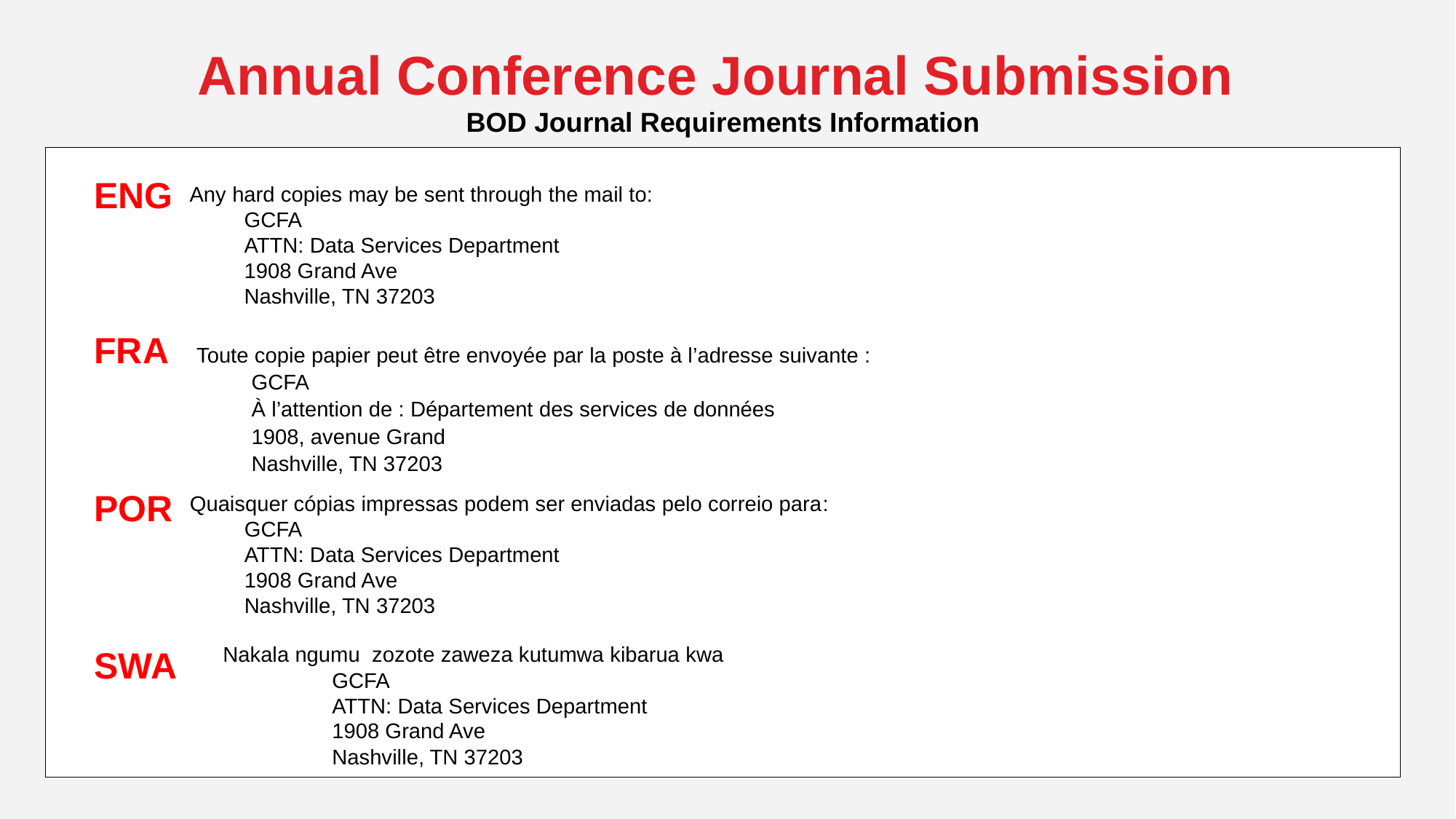

Annual Conference Journal Submission
BOD Journal Requirements Information

ENG
Any hard copies may be sent through the mail to:
GCFA
ATTN: Data Services Department
1908 Grand Ave
Nashville, TN 37203
FRA
         Toute copie papier peut être envoyée par la poste à l’adresse suivante :
	GCFA
 	À l’attention de : Département des services de données
	1908, avenue Grand
	Nashville, TN 37203
POR
Quaisquer cópias impressas podem ser enviadas pelo correio para:
GCFA
ATTN: Data Services Department
1908 Grand Ave
Nashville, TN 37203
Nakala ngumu  zozote zaweza kutumwa kibarua kwa
	GCFA
	ATTN: Data Services Department
	1908 Grand Ave
	Nashville, TN 37203
SWA